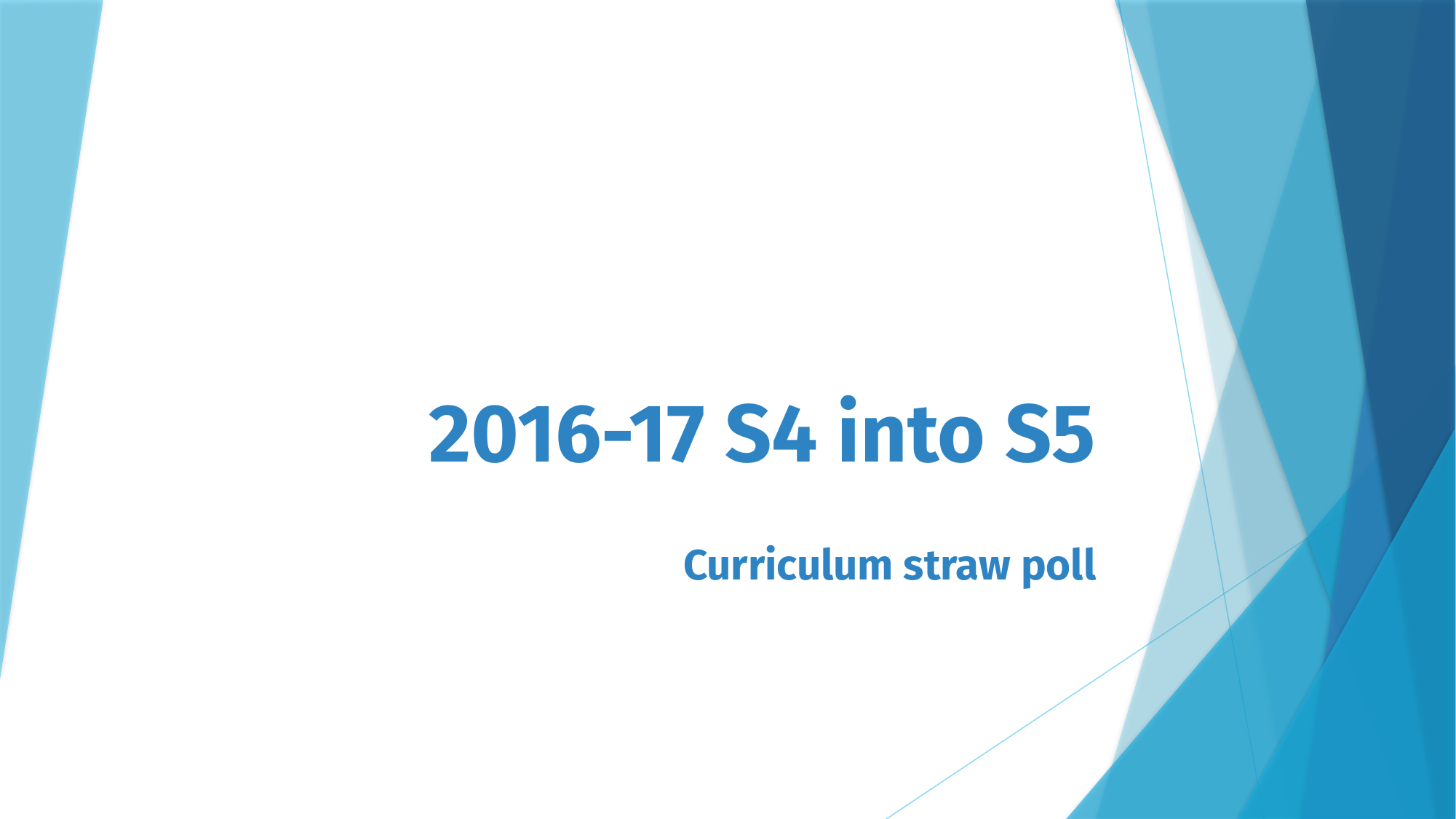

# 2016-17 S4 into S5

Curriculum straw poll